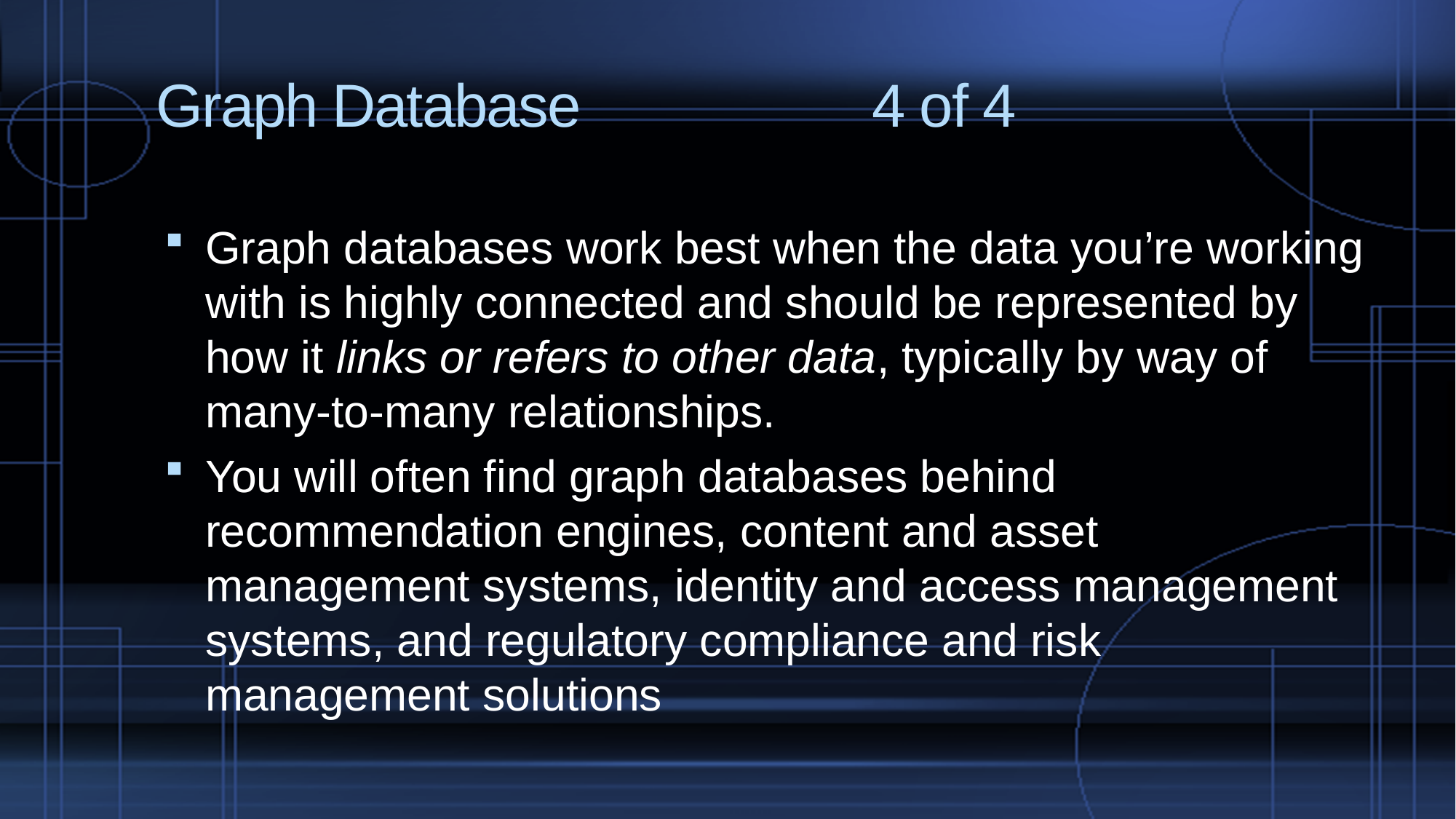

# Graph Database                   4 of 4
Graph databases work best when the data you’re working with is highly connected and should be represented by how it links or refers to other data, typically by way of many-to-many relationships.
You will often find graph databases behind recommendation engines, content and asset management systems, identity and access management systems, and regulatory compliance and risk management solutions